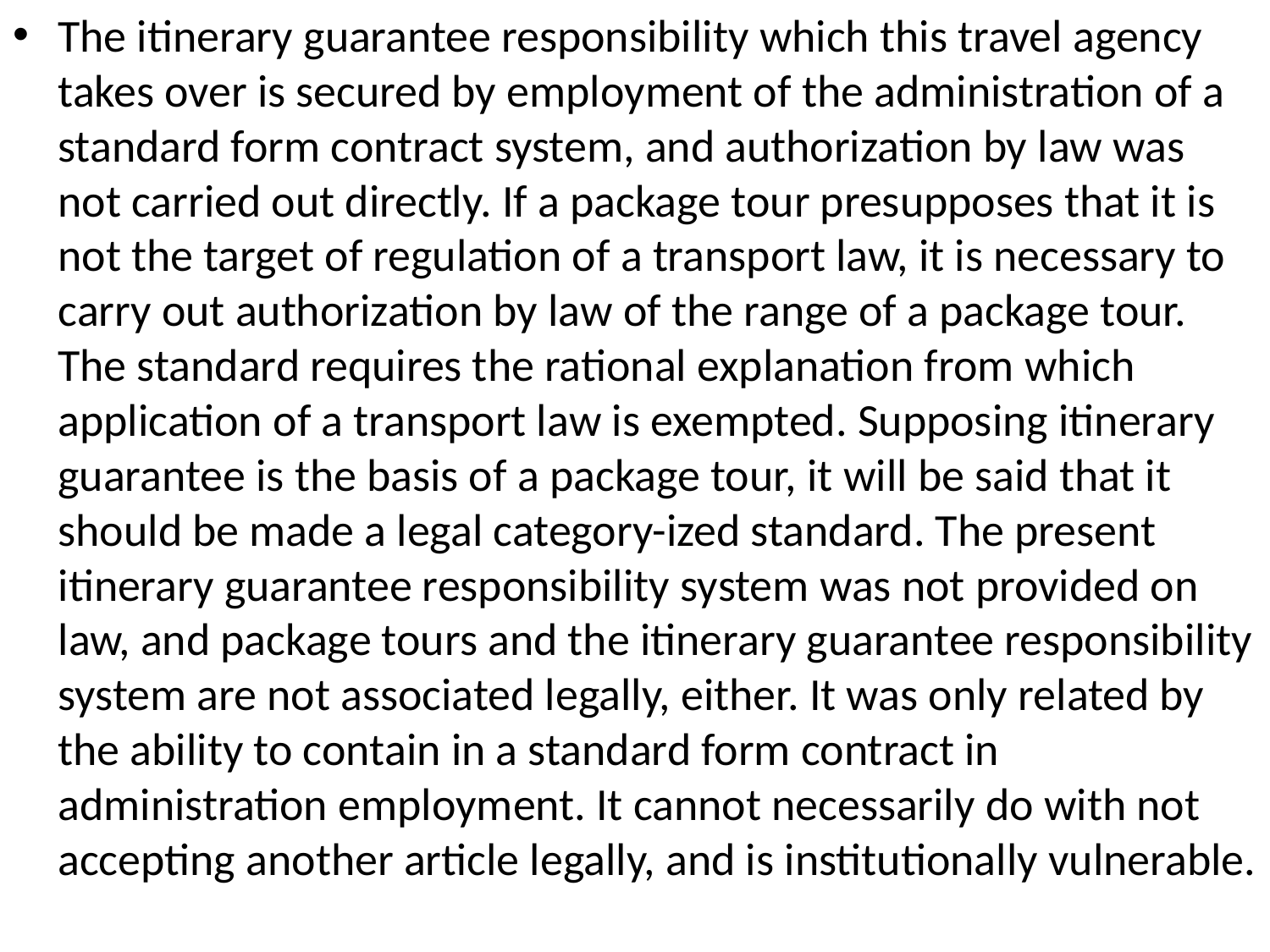

The itinerary guarantee responsibility which this travel agency takes over is secured by employment of the administration of a standard form contract system, and authorization by law was not carried out directly. If a package tour presupposes that it is not the target of regulation of a transport law, it is necessary to carry out authorization by law of the range of a package tour. The standard requires the rational explanation from which application of a transport law is exempted. Supposing itinerary guarantee is the basis of a package tour, it will be said that it should be made a legal category-ized standard. The present itinerary guarantee responsibility system was not provided on law, and package tours and the itinerary guarantee responsibility system are not associated legally, either. It was only related by the ability to contain in a standard form contract in administration employment. It cannot necessarily do with not accepting another article legally, and is institutionally vulnerable.